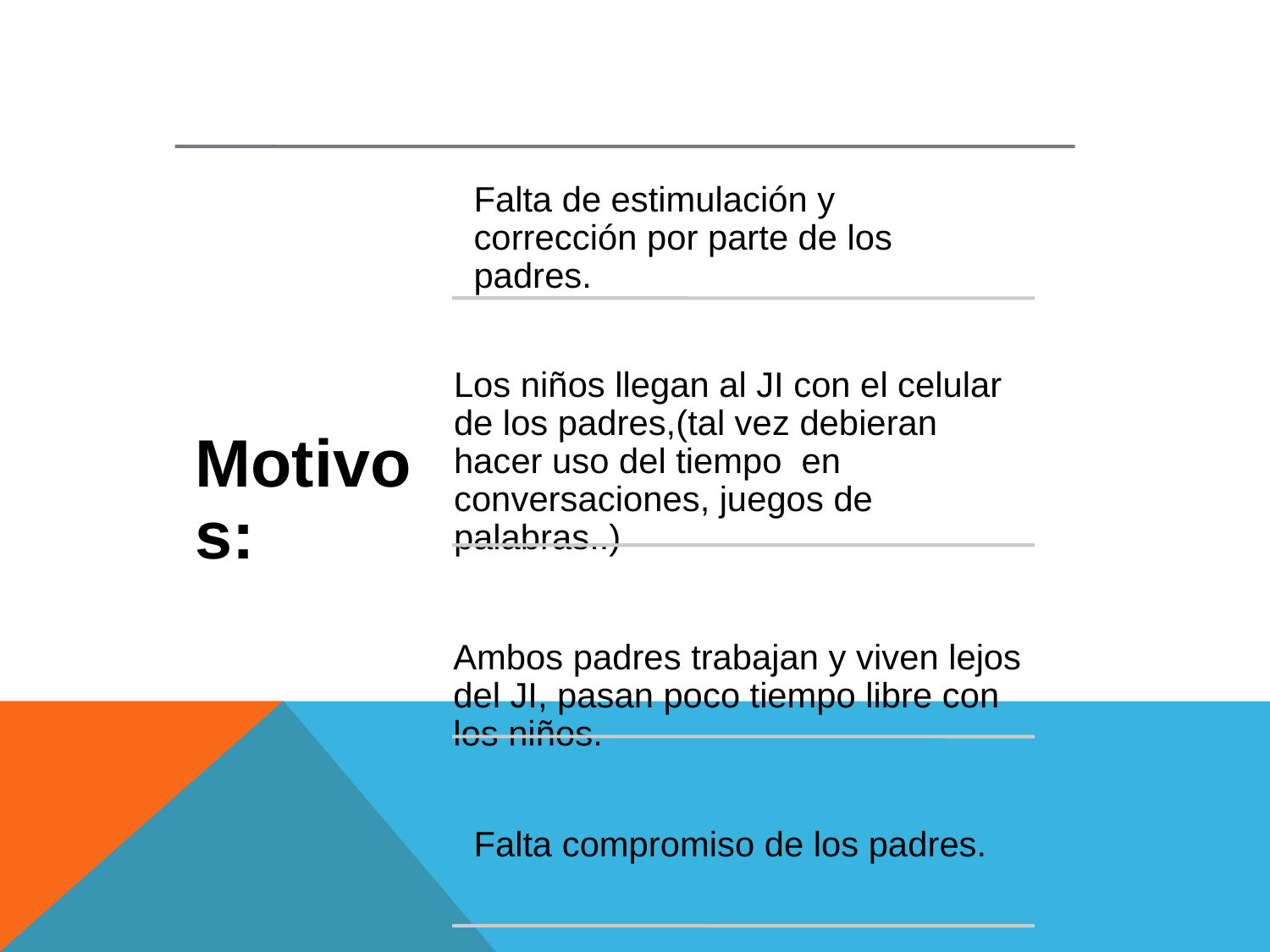

Motivos:

Falta de estimulación y corrección por parte de los padres.
Los niños llegan al JI con el celular de los padres,(tal vez debieran  hacer uso del tiempo  en conversaciones, juegos de  palabras..)

Ambos padres trabajan y viven lejos del JI, pasan poco tiempo libre con los niños.

Falta compromiso de los padres.